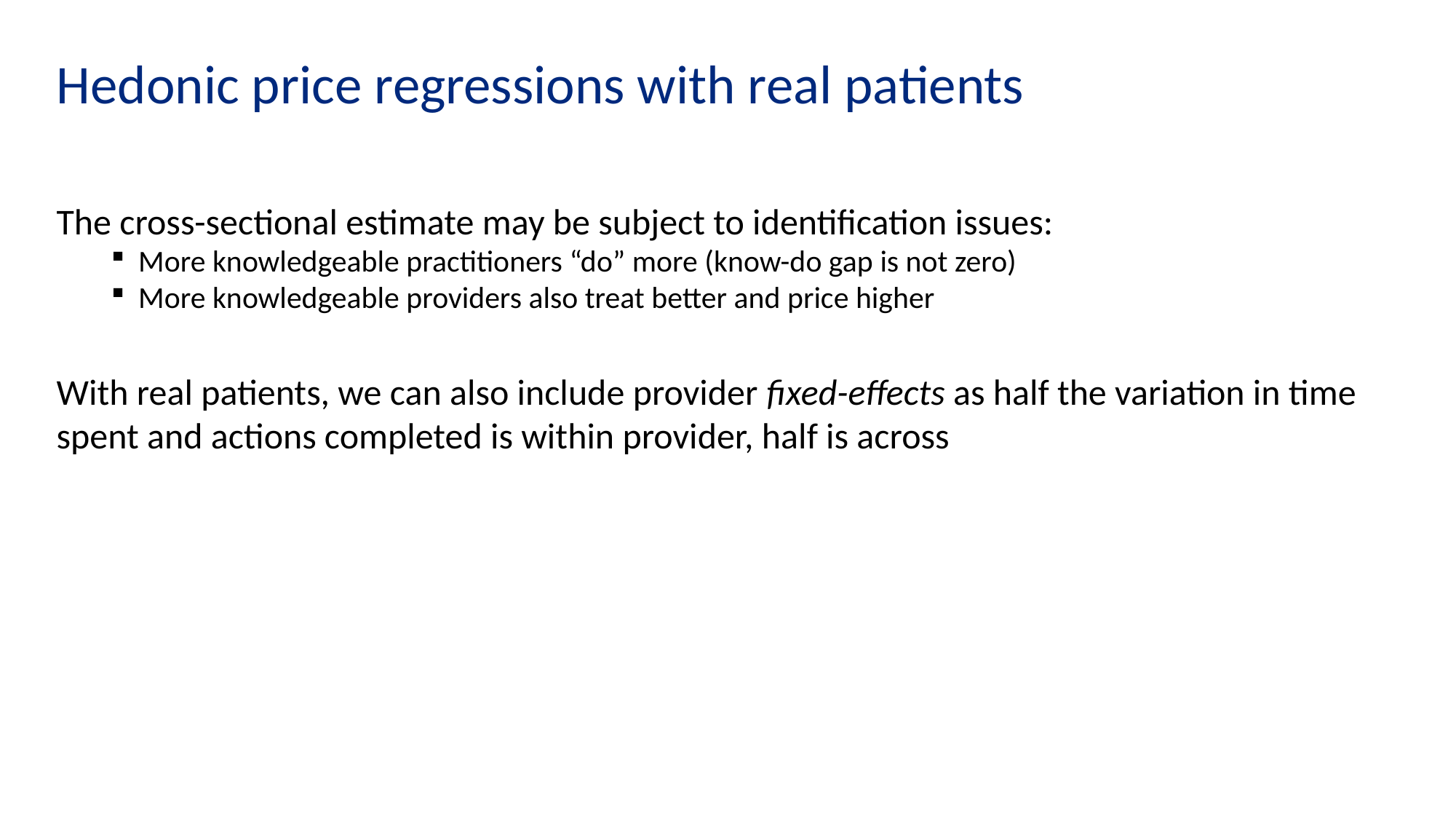

# Hedonic price regressions with real patients

The cross-sectional estimate may be subject to identification issues:
More knowledgeable practitioners “do” more (know-do gap is not zero)
More knowledgeable providers also treat better and price higher

With real patients, we can also include provider fixed-effects as half the variation in time spent and actions completed is within provider, half is across